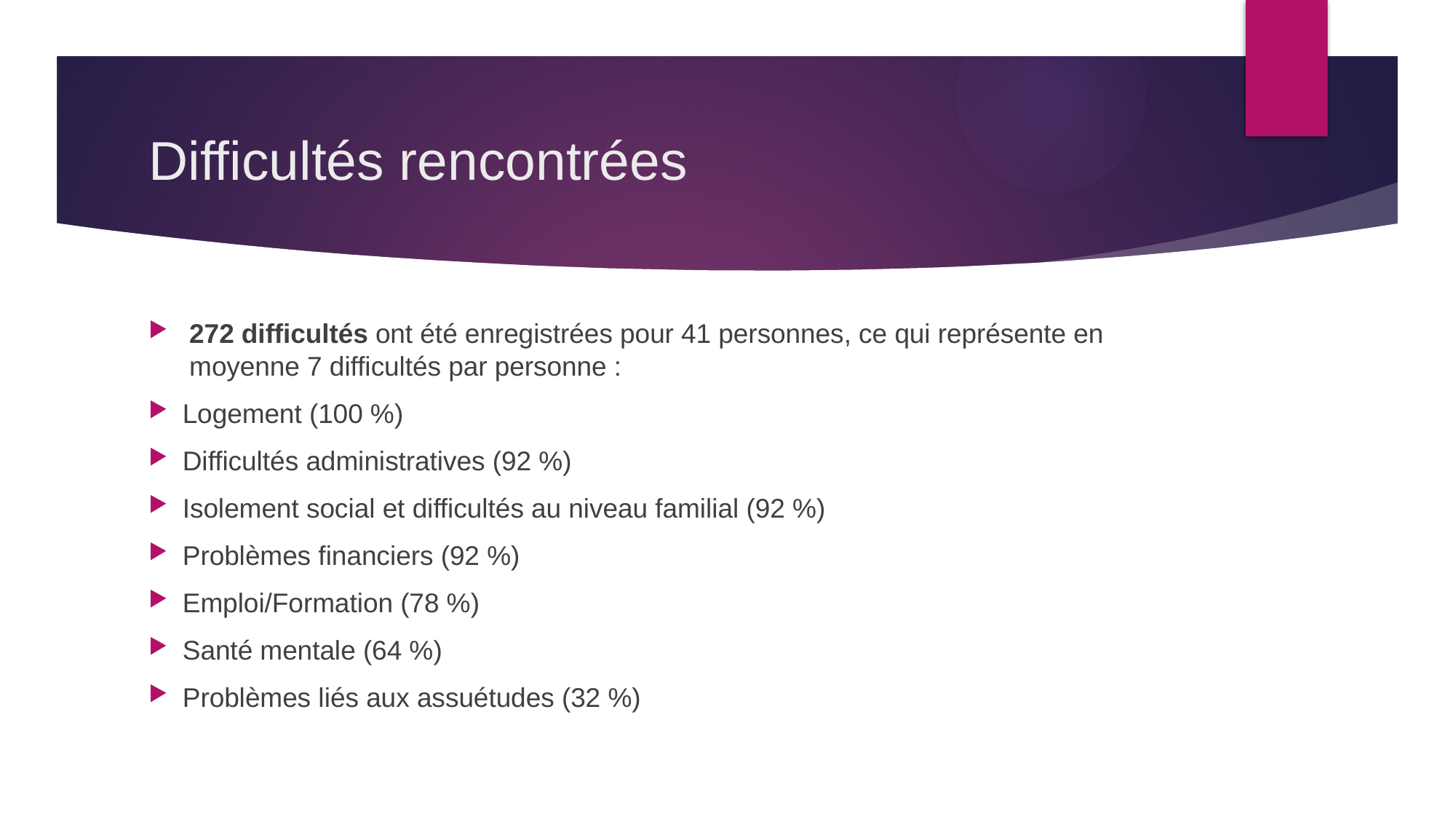

# Difficultés rencontrées
272 difficultés ont été enregistrées pour 41 personnes, ce qui représente en moyenne 7 difficultés par personne :
Logement (100 %)
Difficultés administratives (92 %)
Isolement social et difficultés au niveau familial (92 %)
Problèmes financiers (92 %)
Emploi/Formation (78 %)
Santé mentale (64 %)
Problèmes liés aux assuétudes (32 %)